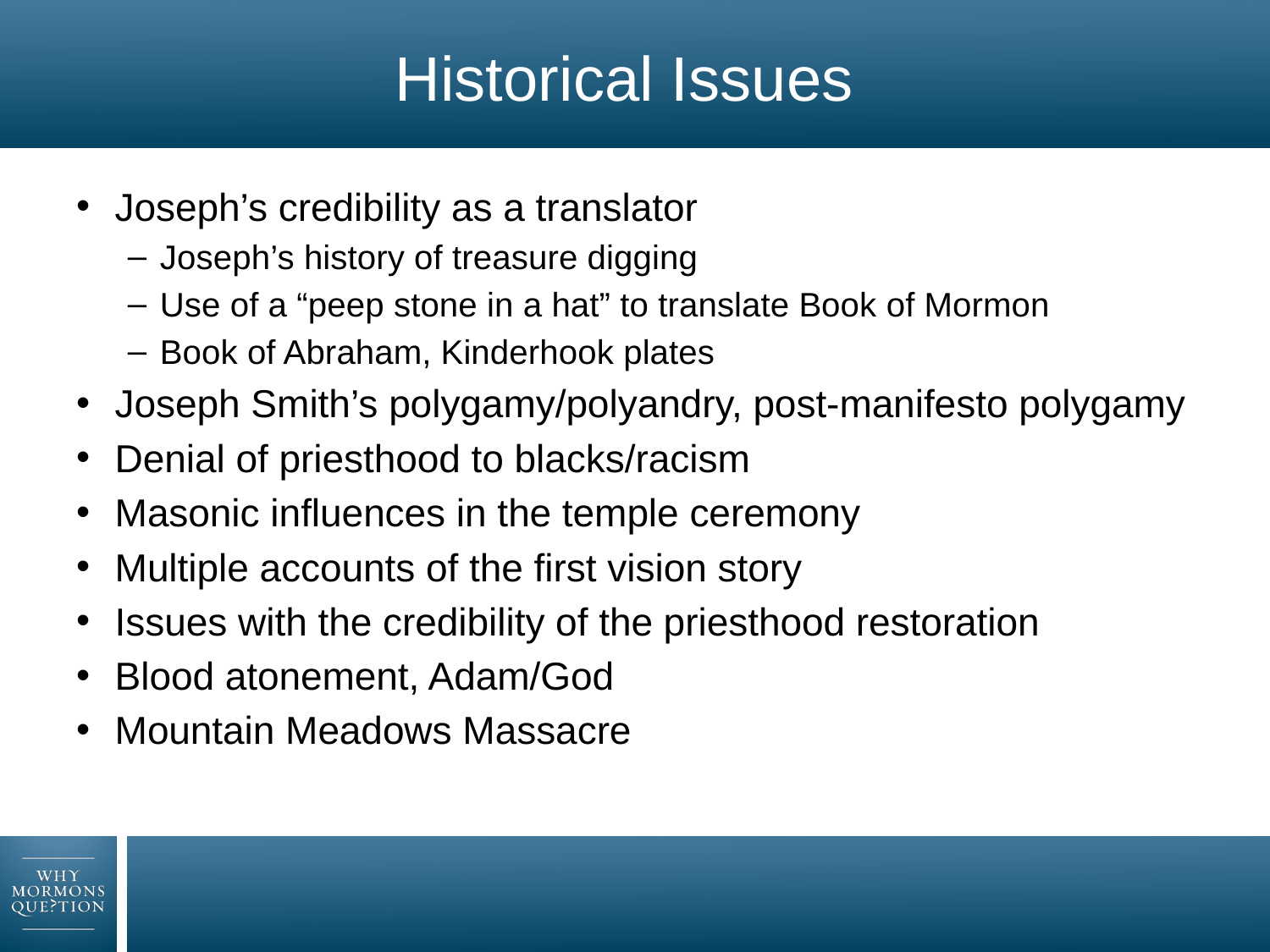

# Historical Issues
Joseph’s credibility as a translator
Joseph’s history of treasure digging
Use of a “peep stone in a hat” to translate Book of Mormon
Book of Abraham, Kinderhook plates
Joseph Smith’s polygamy/polyandry, post-manifesto polygamy
Denial of priesthood to blacks/racism
Masonic influences in the temple ceremony
Multiple accounts of the first vision story
Issues with the credibility of the priesthood restoration
Blood atonement, Adam/God
Mountain Meadows Massacre